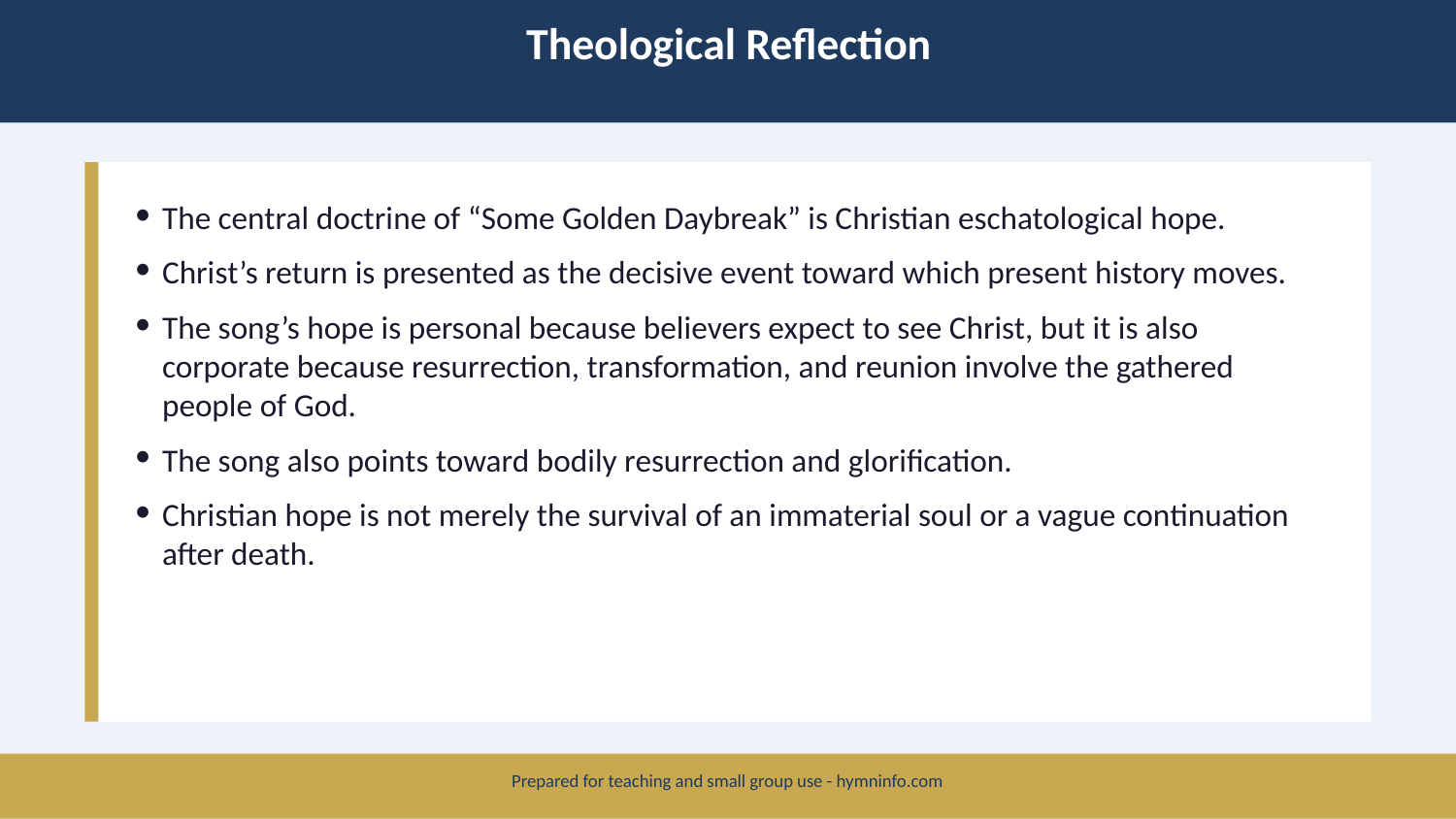

Theological Reflection

The central doctrine of “Some Golden Daybreak” is Christian eschatological hope.
Christ’s return is presented as the decisive event toward which present history moves.
The song’s hope is personal because believers expect to see Christ, but it is also corporate because resurrection, transformation, and reunion involve the gathered people of God.
The song also points toward bodily resurrection and glorification.
Christian hope is not merely the survival of an immaterial soul or a vague continuation after death.

Prepared for teaching and small group use - hymninfo.com